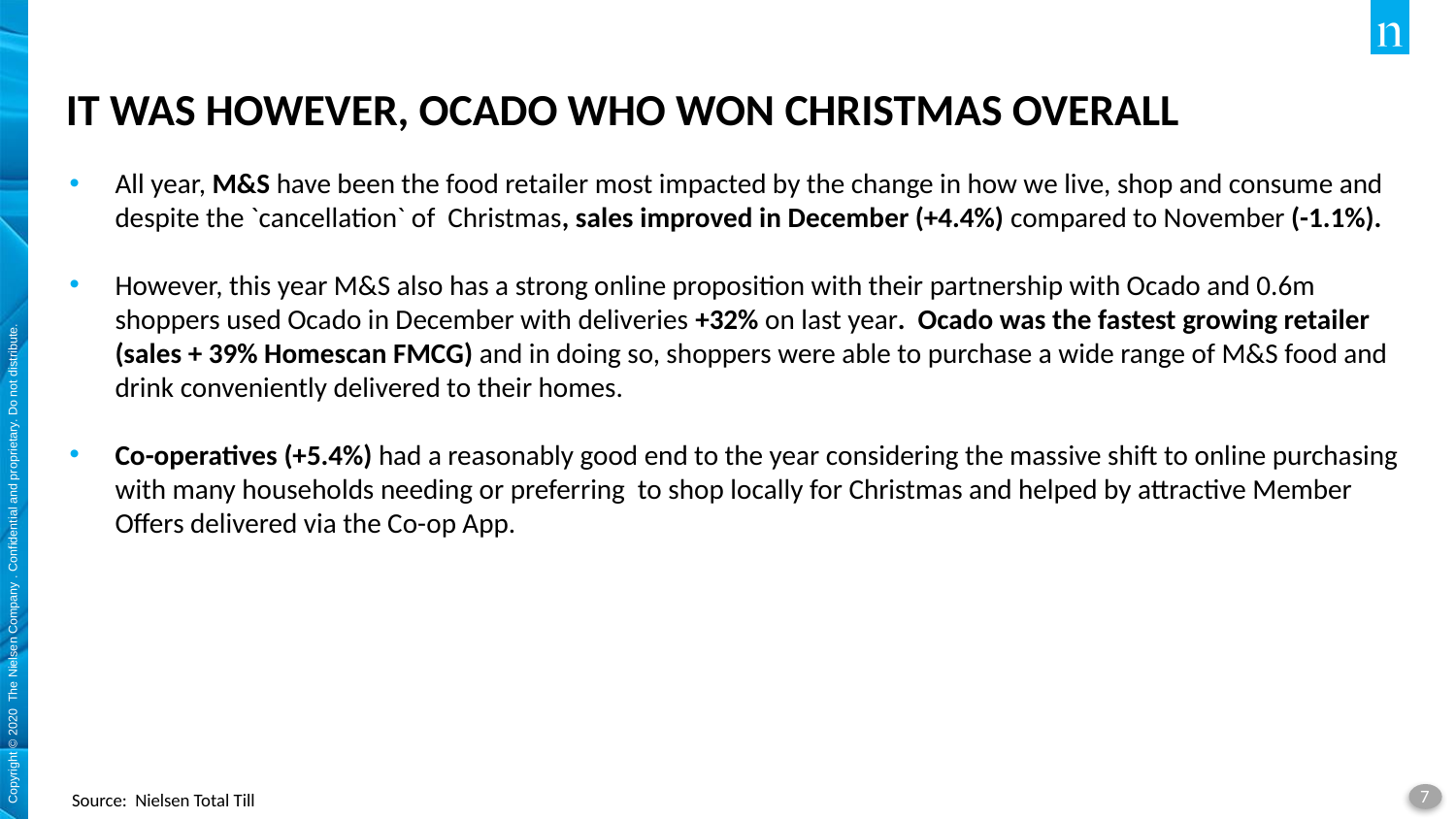

# IT WAS HOWEVER, OCADO WHO WON CHRISTMAS OVERALL
All year, M&S have been the food retailer most impacted by the change in how we live, shop and consume and despite the `cancellation` of  Christmas, sales improved in December (+4.4%) compared to November (-1.1%).

However, this year M&S also has a strong online proposition with their partnership with Ocado and 0.6m shoppers used Ocado in December with deliveries +32% on last year.  Ocado was the fastest growing retailer (sales + 39% Homescan FMCG) and in doing so, shoppers were able to purchase a wide range of M&S food and drink conveniently delivered to their homes.

Co-operatives (+5.4%) had a reasonably good end to the year considering the massive shift to online purchasing with many households needing or preferring  to shop locally for Christmas and helped by attractive Member Offers delivered via the Co-op App.

Source:  Nielsen Total Till

7